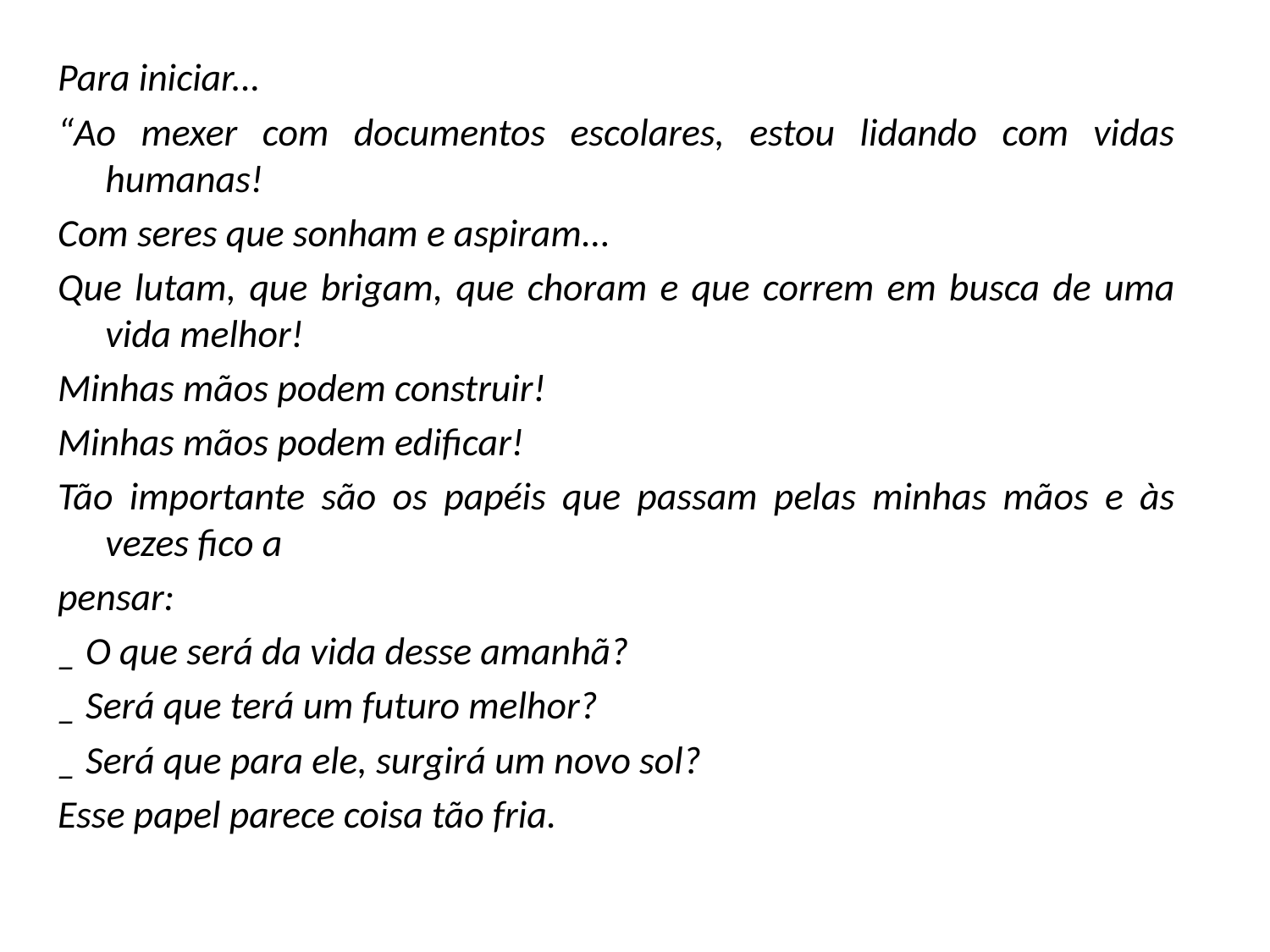

Para iniciar...
“Ao mexer com documentos escolares, estou lidando com vidas humanas!
Com seres que sonham e aspiram...
Que lutam, que brigam, que choram e que correm em busca de uma vida melhor!
Minhas mãos podem construir!
Minhas mãos podem edificar!
Tão importante são os papéis que passam pelas minhas mãos e às vezes fico a
pensar:
_ O que será da vida desse amanhã?
_ Será que terá um futuro melhor?
_ Será que para ele, surgirá um novo sol?
Esse papel parece coisa tão fria.